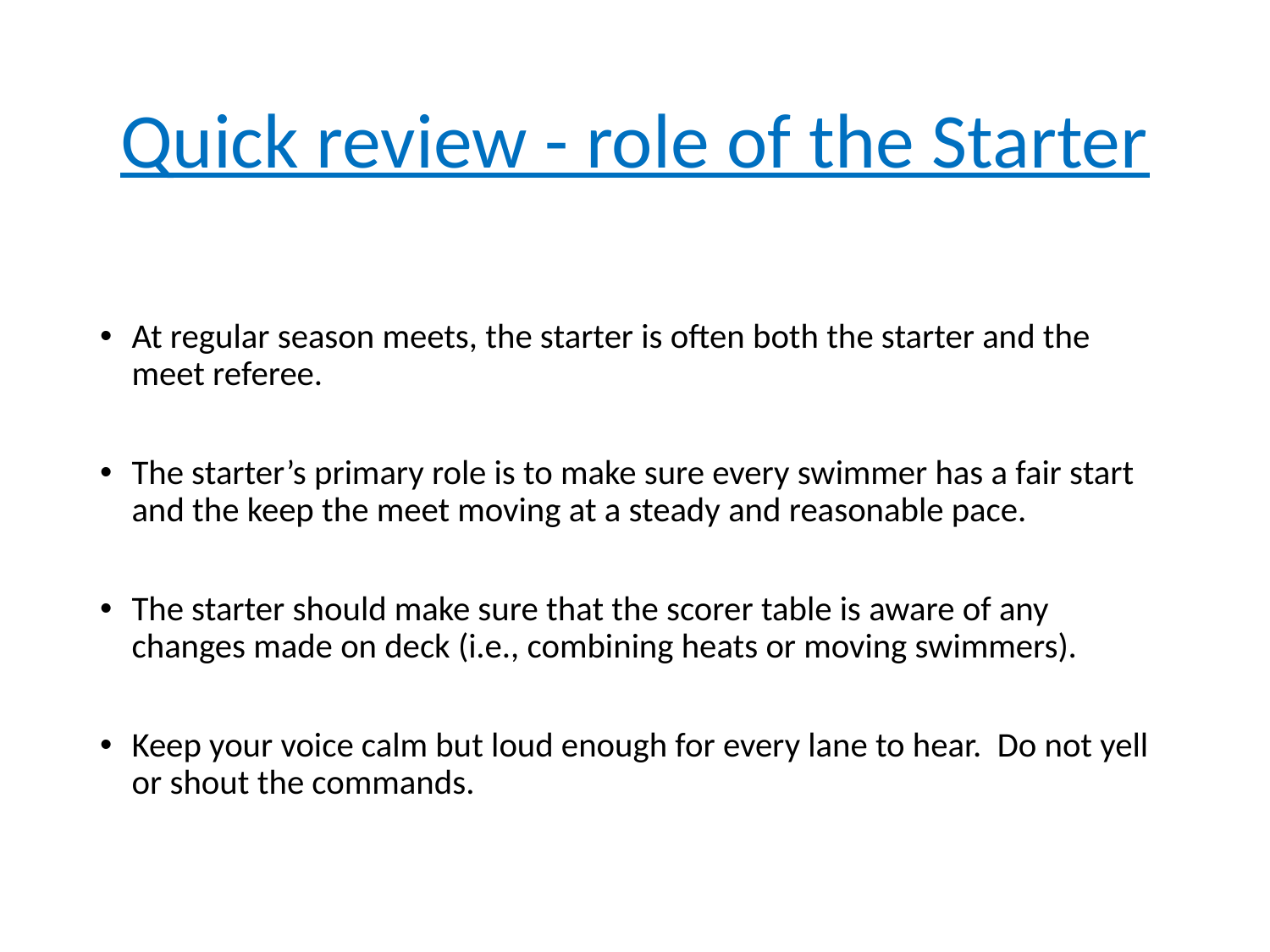

# Quick review - role of the Starter
At regular season meets, the starter is often both the starter and the meet referee.

The starter’s primary role is to make sure every swimmer has a fair start and the keep the meet moving at a steady and reasonable pace.

The starter should make sure that the scorer table is aware of any changes made on deck (i.e., combining heats or moving swimmers).

Keep your voice calm but loud enough for every lane to hear.  Do not yell or shout the commands.